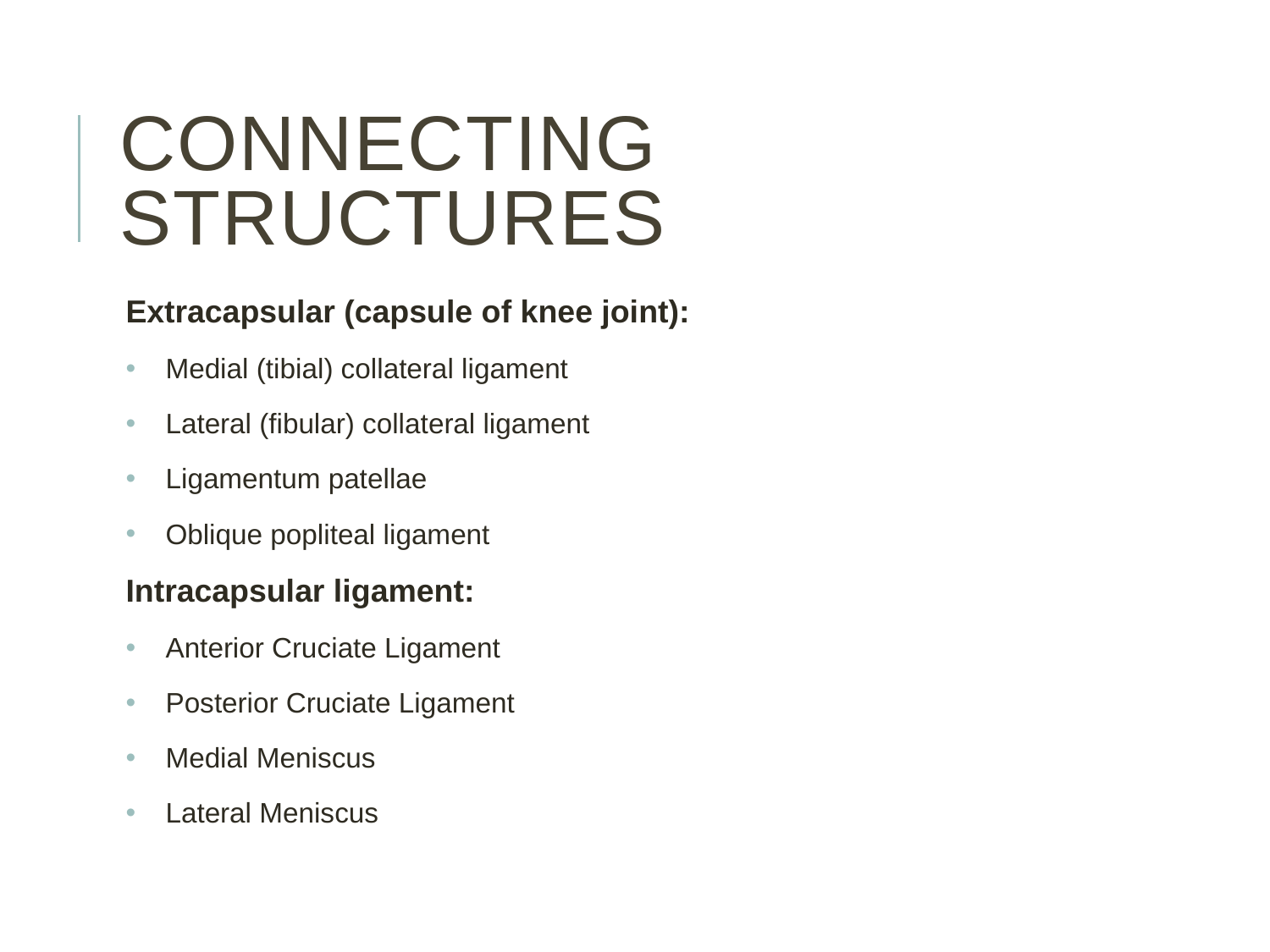

# Connecting structures
Extracapsular (capsule of knee joint):
Medial (tibial) collateral ligament
Lateral (fibular) collateral ligament
Ligamentum patellae
Oblique popliteal ligament
Intracapsular ligament:
Anterior Cruciate Ligament
Posterior Cruciate Ligament
Medial Meniscus
Lateral Meniscus